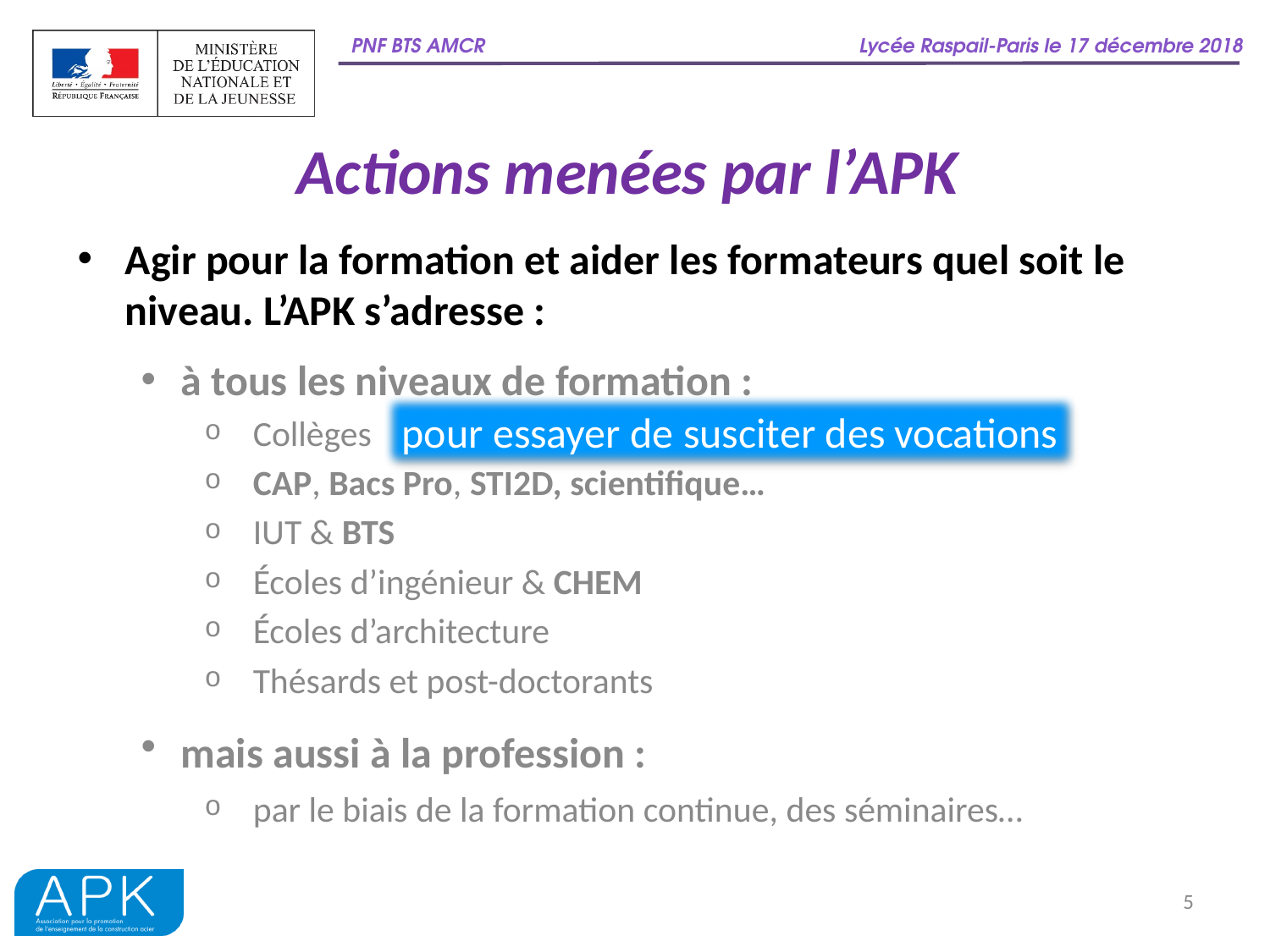

# Actions menées par l’APK
Agir pour la formation et aider les formateurs quel soit le niveau. L’APK s’adresse :
à tous les niveaux de formation :
Collèges
CAP, Bacs Pro, STI2D, scientifique…
IUT & BTS
Écoles d’ingénieur & CHEM
Écoles d’architecture
Thésards et post-doctorants
mais aussi à la profession :
par le biais de la formation continue, des séminaires…
pour essayer de susciter des vocations
5